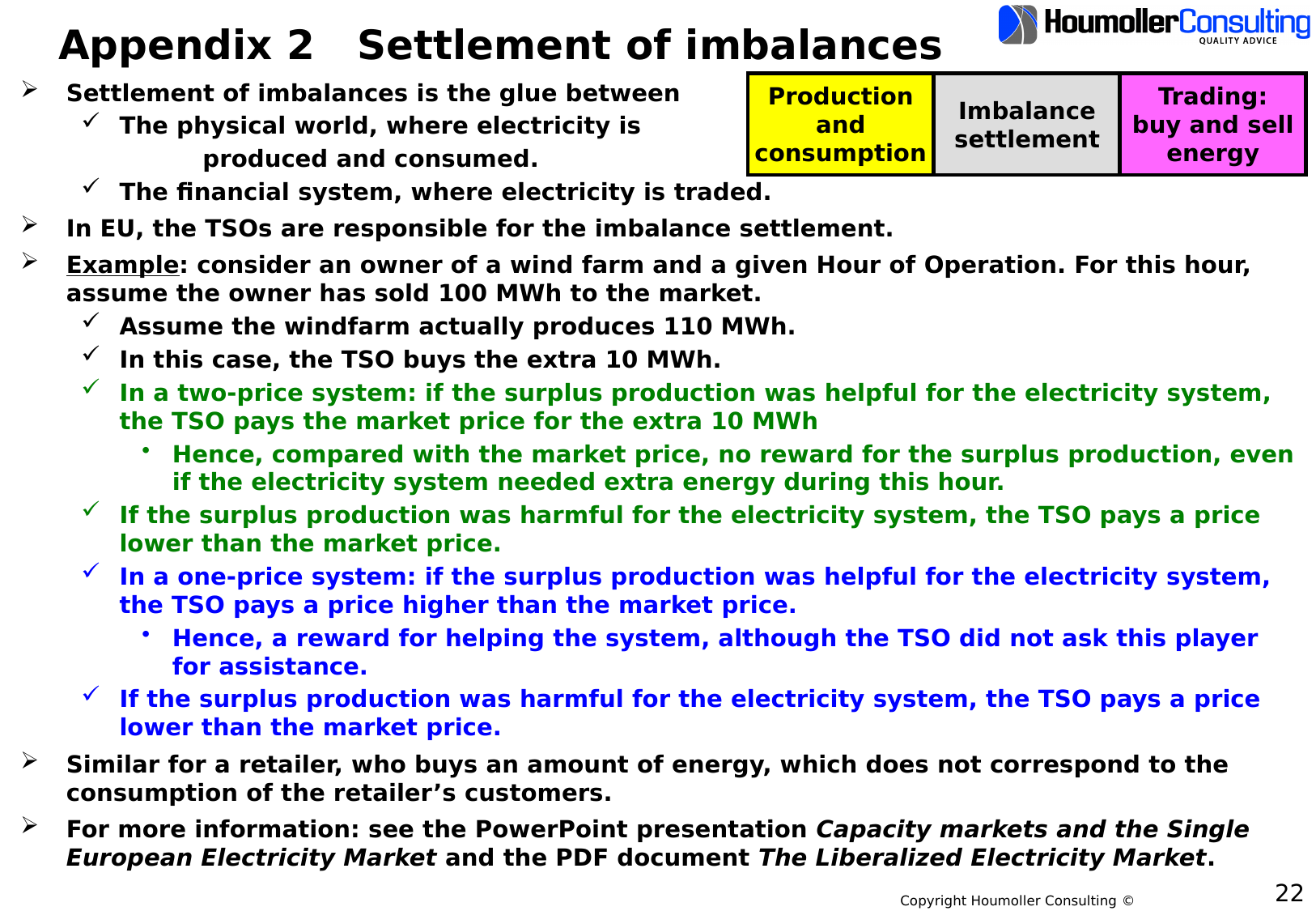

# Appendix 2   Settlement of imbalances
Settlement of imbalances is the glue between
The physical world, where electricity is
	produced and consumed.
The financial system, where electricity is traded.
In EU, the TSOs are responsible for the imbalance settlement.
Example: consider an owner of a wind farm and a given Hour of Operation. For this hour, assume the owner has sold 100 MWh to the market.
Assume the windfarm actually produces 110 MWh.
In this case, the TSO buys the extra 10 MWh.
In a two-price system: if the surplus production was helpful for the electricity system, the TSO pays the market price for the extra 10 MWh
Hence, compared with the market price, no reward for the surplus production, even if the electricity system needed extra energy during this hour.
If the surplus production was harmful for the electricity system, the TSO pays a price lower than the market price.
In a one-price system: if the surplus production was helpful for the electricity system, the TSO pays a price higher than the market price.
Hence, a reward for helping the system, although the TSO did not ask this player for assistance.
If the surplus production was harmful for the electricity system, the TSO pays a price lower than the market price.
Similar for a retailer, who buys an amount of energy, which does not correspond to the consumption of the retailer’s customers.
For more information: see the PowerPoint presentation Capacity markets and the Single European Electricity Market and the PDF document The Liberalized Electricity Market.

Production
and
consumption
Trading:
buy and sell
energy
Imbalance
settlement
1 Dec. 2019
22